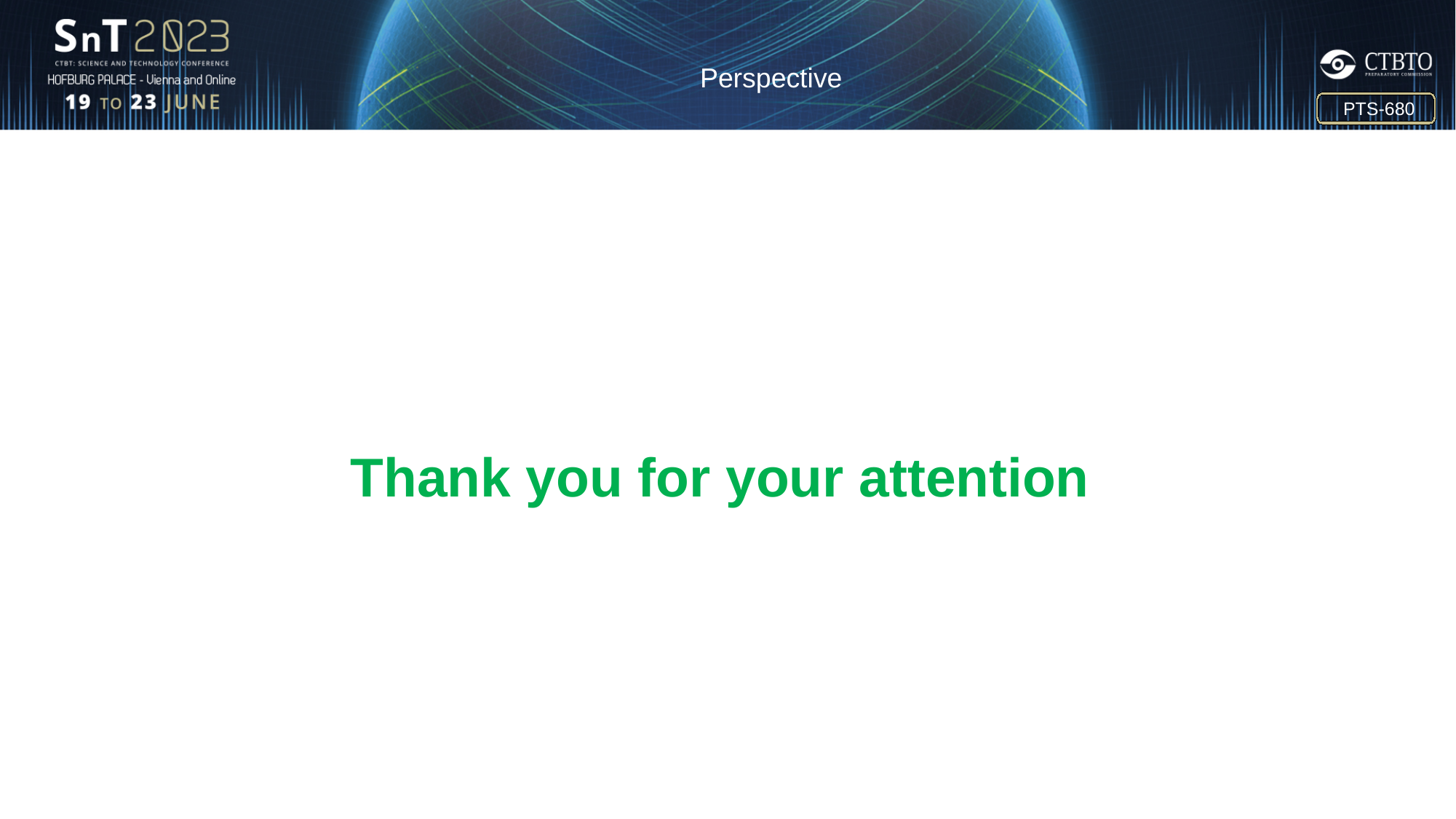

Perspective
PTS-680
Thank you for your attention